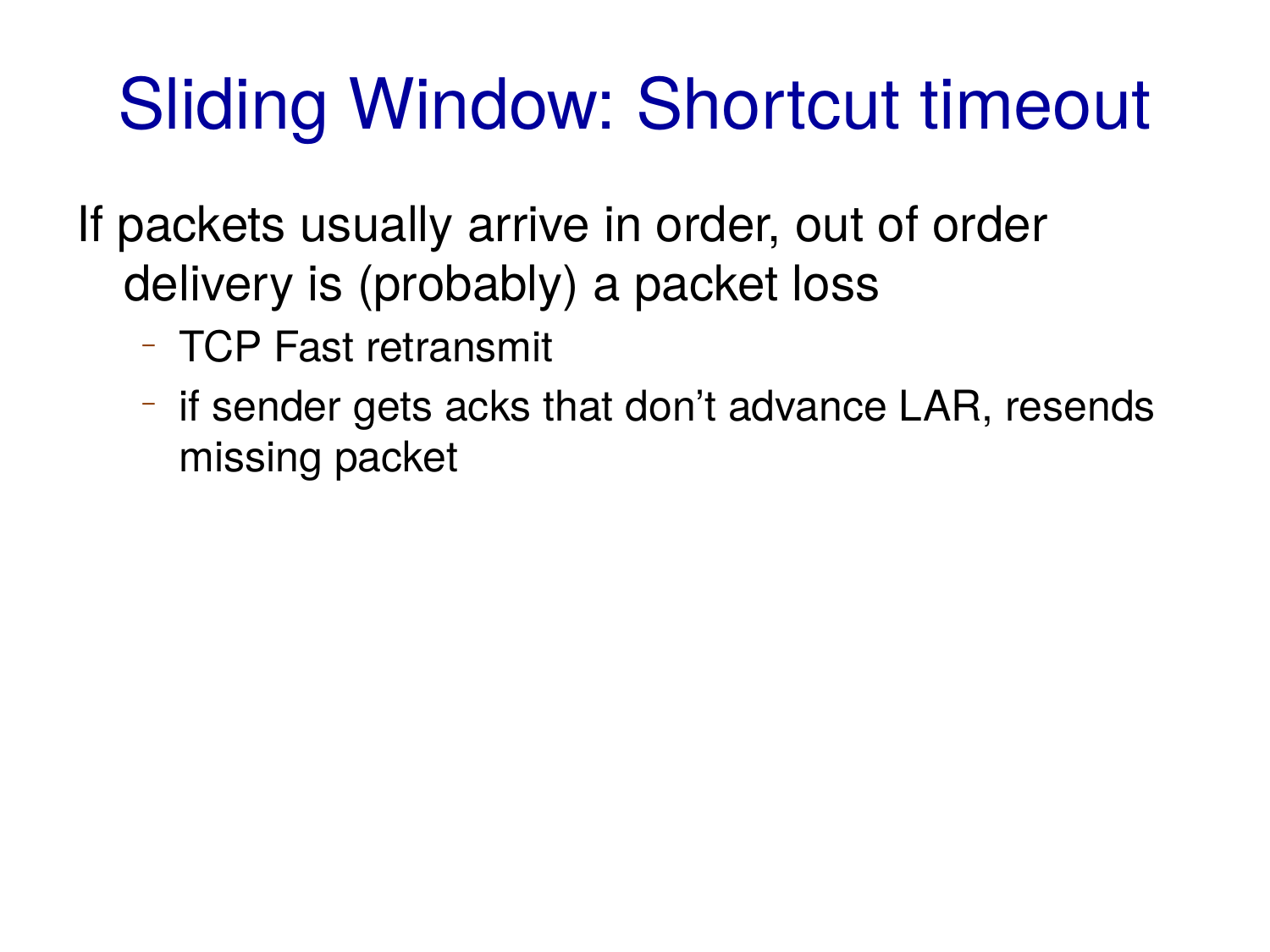

# Sliding Window: Shortcut timeout
If packets usually arrive in order, out of order delivery is (probably) a packet loss
TCP Fast retransmit
if sender gets acks that don’t advance LAR, resends missing packet